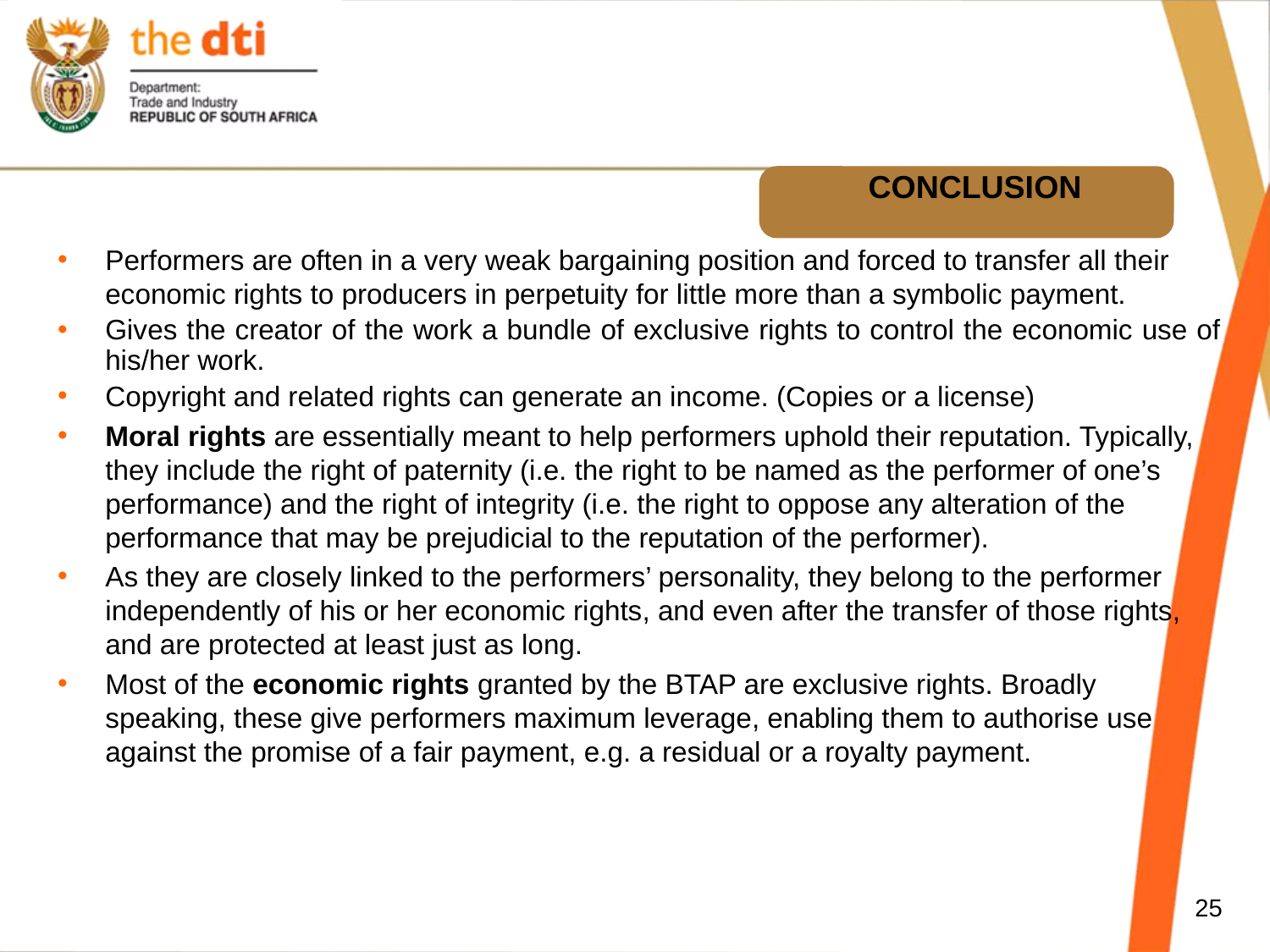

# CONCLUSION
Performers are often in a very weak bargaining position and forced to transfer all their economic rights to producers in perpetuity for little more than a symbolic payment.
Gives the creator of the work a bundle of exclusive rights to control the economic use of his/her work.
Copyright and related rights can generate an income. (Copies or a license)
Moral rights are essentially meant to help performers uphold their reputation. Typically, they include the right of paternity (i.e. the right to be named as the performer of one’s performance) and the right of integrity (i.e. the right to oppose any alteration of the performance that may be prejudicial to the reputation of the performer).
As they are closely linked to the performers’ personality, they belong to the performer independently of his or her economic rights, and even after the transfer of those rights, and are protected at least just as long.
Most of the economic rights granted by the BTAP are exclusive rights. Broadly speaking, these give performers maximum leverage, enabling them to authorise use against the promise of a fair payment, e.g. a residual or a royalty payment.

25